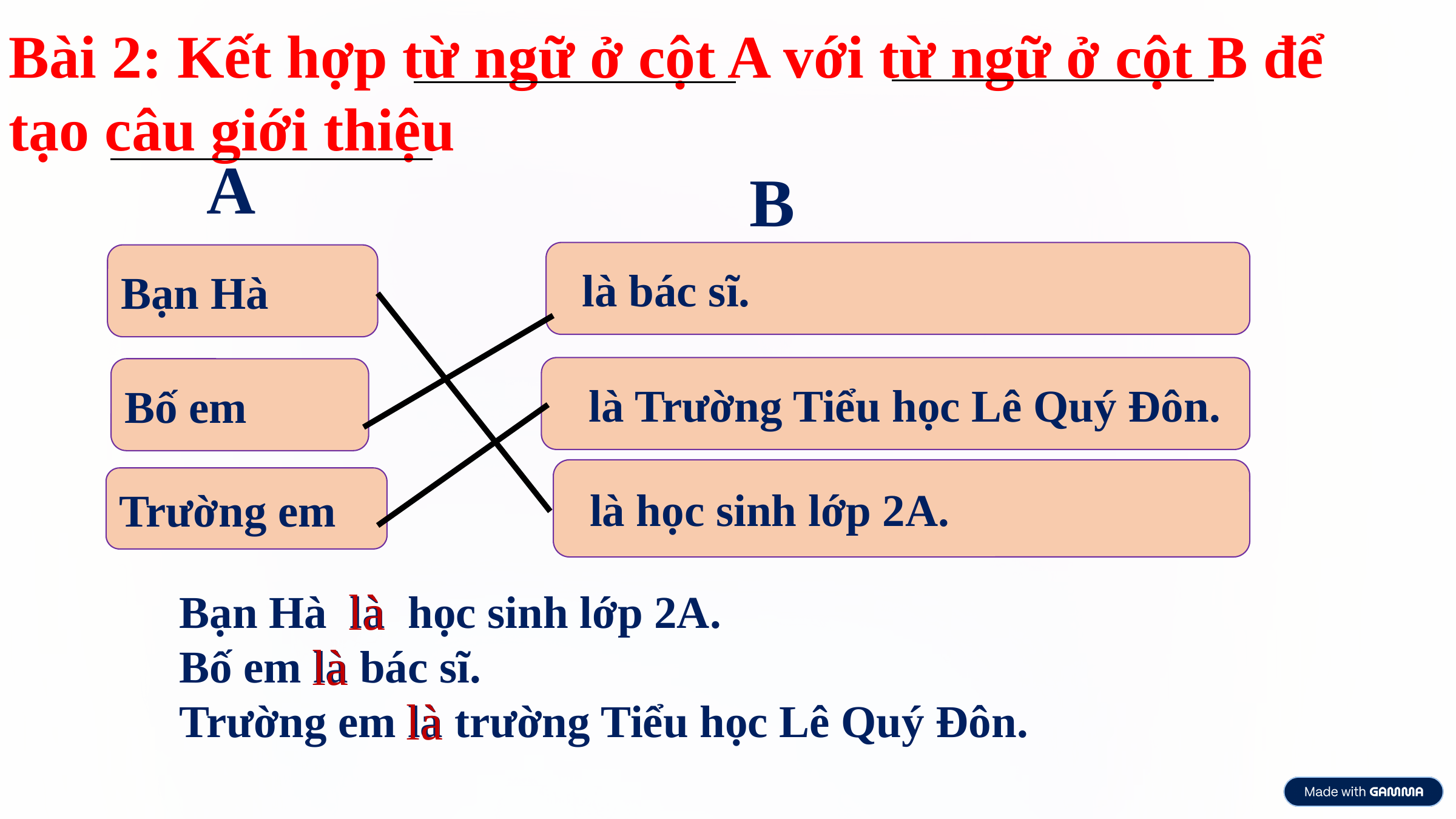

Bài 2: Kết hợp từ ngữ ở cột A với từ ngữ ở cột B để tạo câu giới thiệu
A
B
  là bác sĩ.
Bạn Hà
   là Trường Tiểu học Lê Quý Đôn.
Bố em
  là học sinh lớp 2A.
Trường em
là
Bạn Hà  là  học sinh lớp 2A.
Bố em là bác sĩ.
Trường em là trường Tiểu học Lê Quý Đôn.

là
là